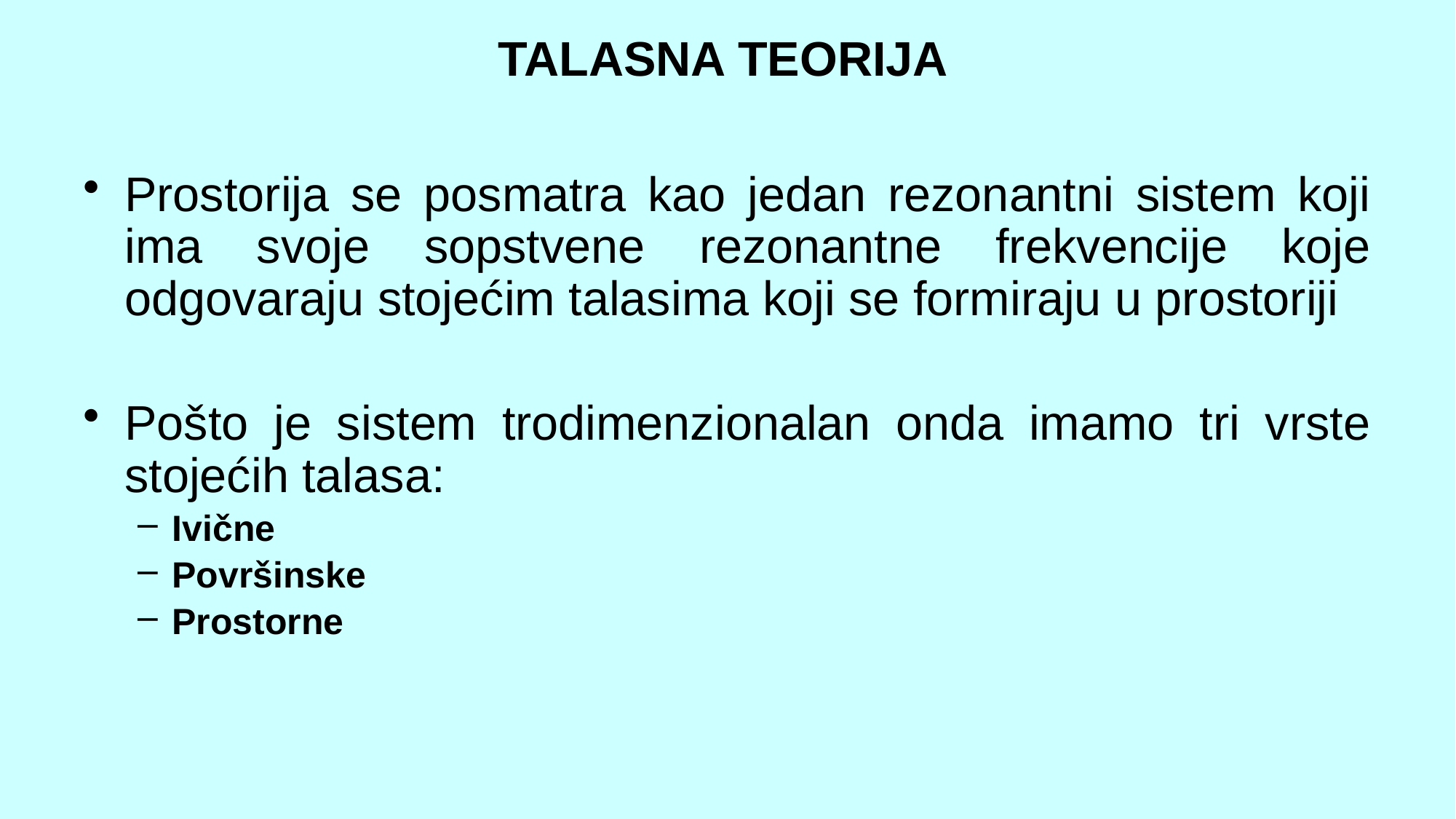

TALASNA TEORIJA
Prostorija se posmatra kao jedan rezonantni sistem koji ima svoje sopstvene rezonantne frekvencije koje odgovaraju stojećim talasima koji se formiraju u prostoriji

Pošto je sistem trodimenzionalan onda imamo tri vrste stojećih talasa:
Ivične
Površinske
Prostorne